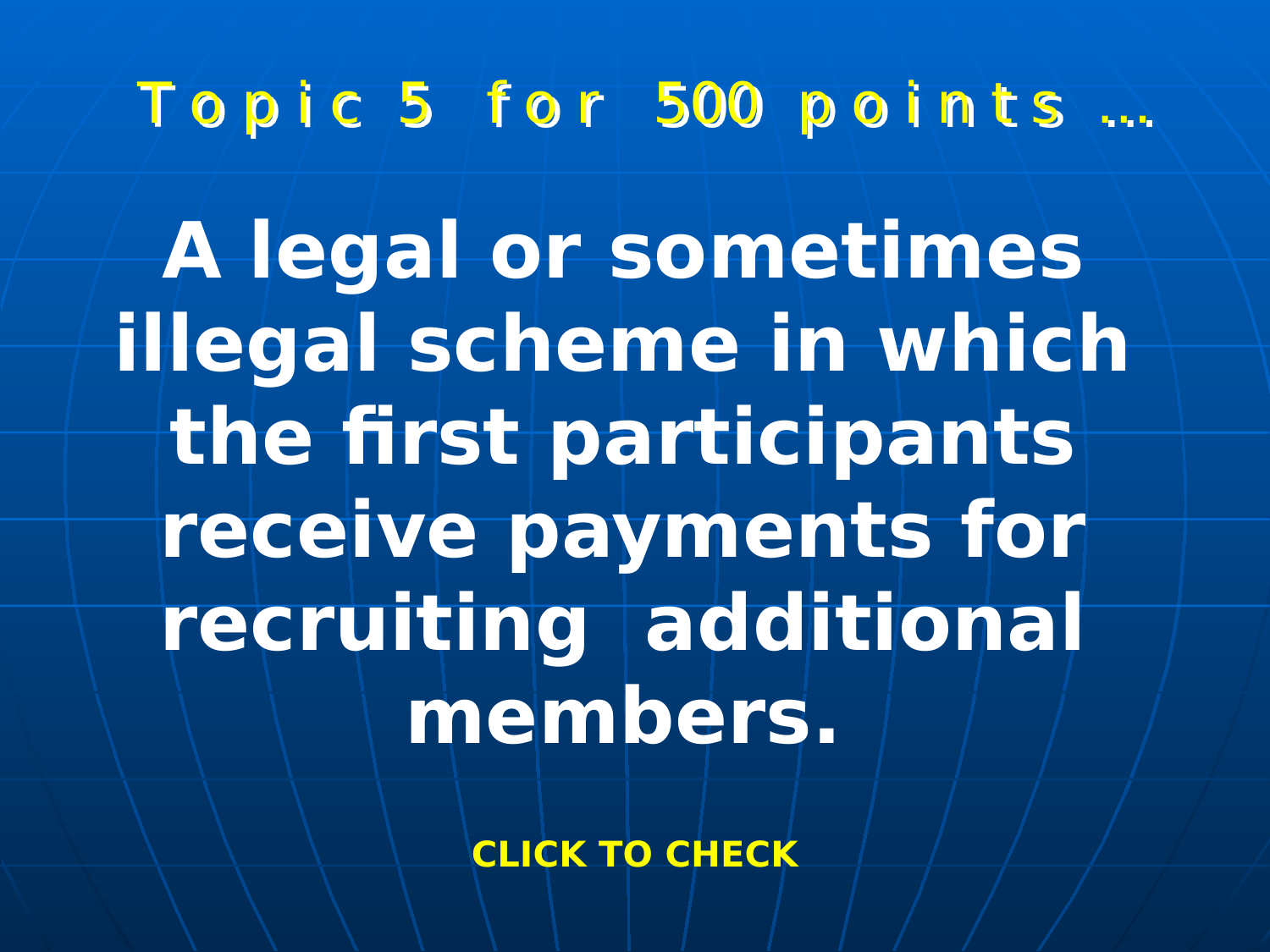

T o p i c  5   f o r   500  p o i n t s  …
A legal or sometimes illegal scheme in which the first participants receive payments for recruiting  additional members.
CLICK TO CHECK